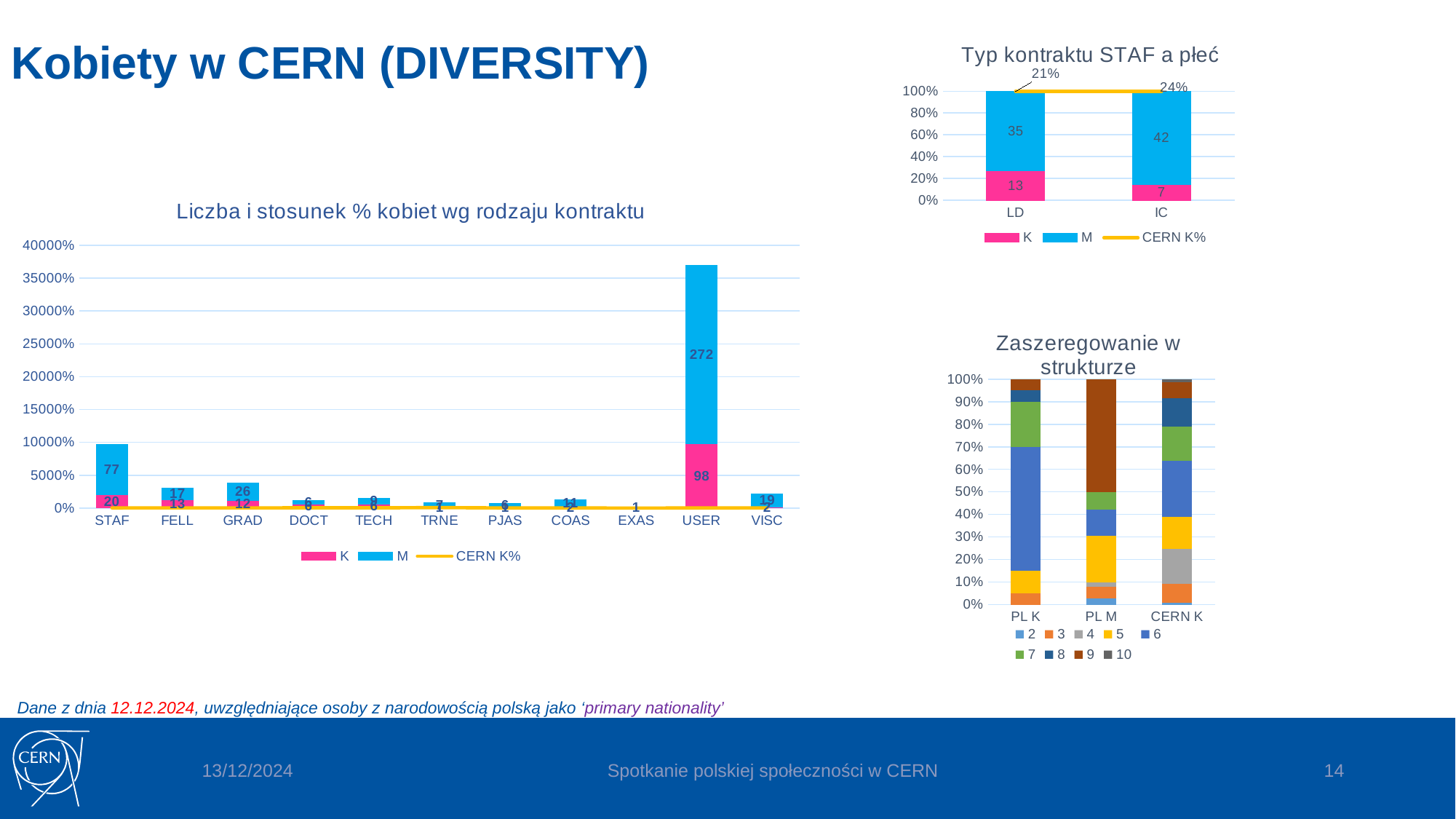

# Kobiety w CERN (DIVERSITY)

### Chart: Typ kontraktu STAF a płeć

| Category | K | M | CERN K% |
|---|---|---|---|
| LD | 13.0 | 35.0 | 0.20584926884139482 |
| IC | 7.0 | 42.0 | 0.2373247033441208 |

### Chart: Liczba i stosunek % kobiet wg rodzaju kontraktu

| Category | K | M | CERN K% |
|---|---|---|---|
| STAF | 20.0 | 77.0 | 0.2166358595194085 |
| FELL | 13.0 | 17.0 | 0.30606060606060603 |
| GRAD | 12.0 | 26.0 | 0.310580204778157 |
| DOCT | 6.0 | 6.0 | 0.35424354243542433 |
| TECH | 6.0 | 9.0 | 0.3561643835616438 |
| TRNE | 1.0 | 7.0 | 0.75 |
| PJAS | 1.0 | 6.0 | 0.16393442622950818 |
| COAS | 2.0 | 11.0 | 0.1574074074074074 |
| EXAS | None | 1.0 | 0.0 |
| USER | 98.0 | 272.0 | 0.1526032315978456 |
| VISC | 2.0 | 19.0 | 0.3165137614678899 |

### Chart: Zaszeregowanie w strukturze

| Category | 2 | 3 | 4 | 5 | 6 | 7 | 8 | 9 | 10 |
|---|---|---|---|---|---|---|---|---|---|
| PL K | None | 1.0 | 0.0 | 2.0 | 11.0 | 4.0 | 1.0 | 1.0 | None |
| PL M | 4.0 | 8.0 | 3.0 | 32.0 | 18.0 | 12.0 | 0.0 | 77.0 | 0.0 |
| CERN K | 26.0 | 223.0 | 420.0 | 382.0 | 674.0 | 411.0 | 339.0 | 191.0 | 39.0 |
Dane z dnia 12.12.2024, uwzględniające osoby z narodowością polską jako ‘primary nationality’
13/12/2024
Spotkanie polskiej społeczności w CERN
14